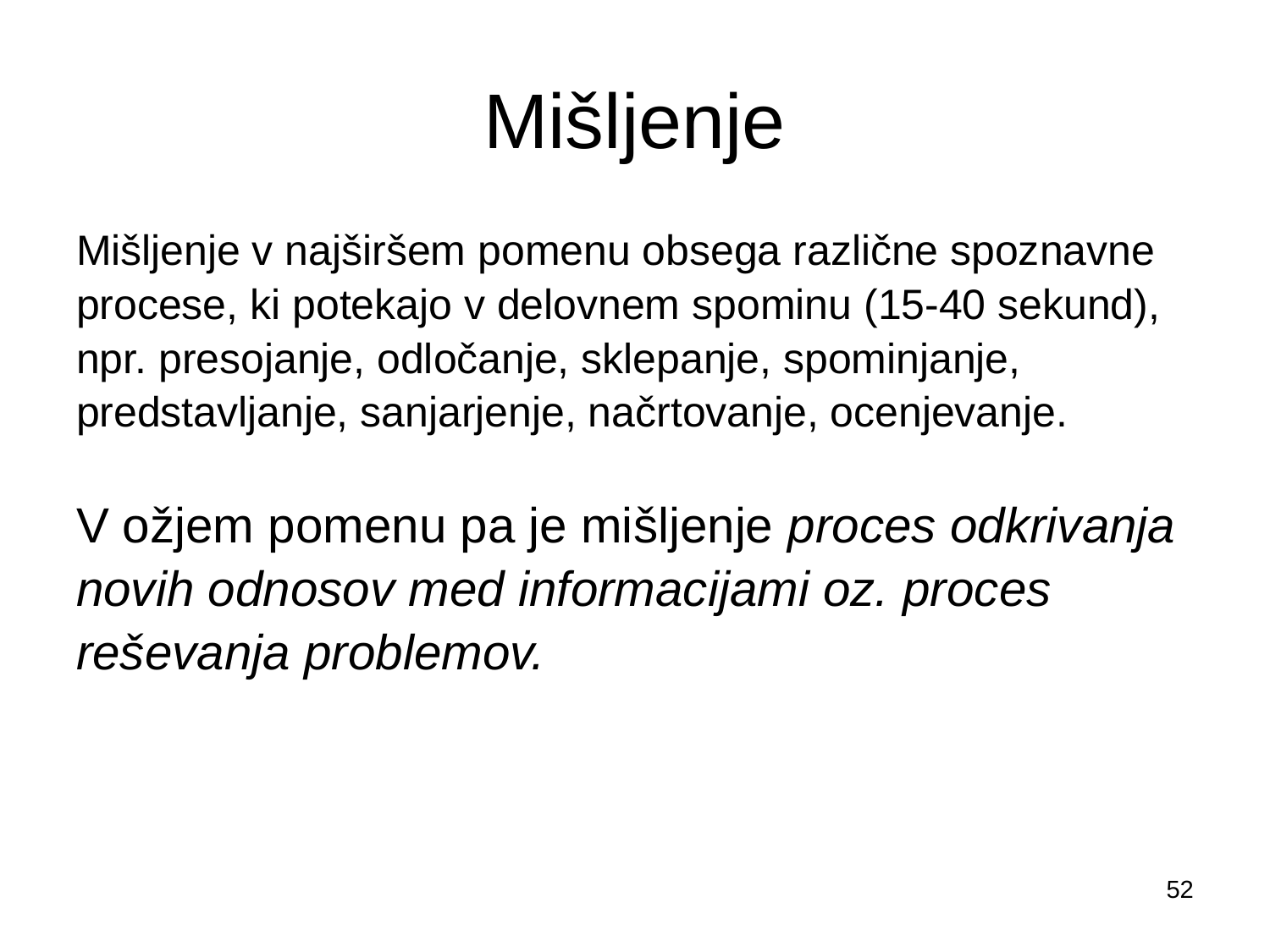

# Mišljenje
Mišljenje v najširšem pomenu obsega različne spoznavne
procese, ki potekajo v delovnem spominu (15-40 sekund),
npr. presojanje, odločanje, sklepanje, spominjanje,
predstavljanje, sanjarjenje, načrtovanje, ocenjevanje.

V ožjem pomenu pa je mišljenje proces odkrivanja
novih odnosov med informacijami oz. proces
reševanja problemov.
52